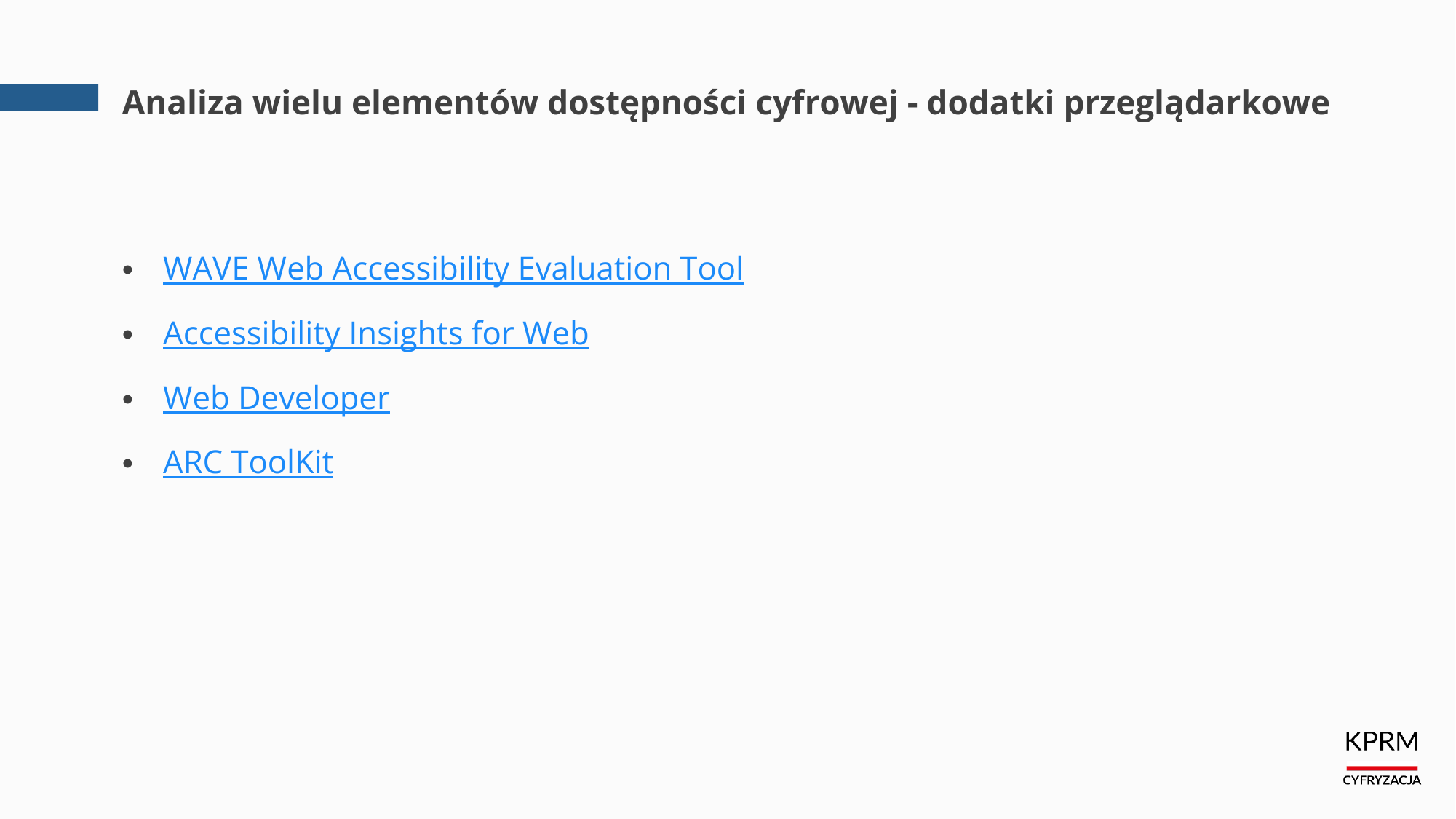

# Analiza wielu elementów dostępności cyfrowej - dodatki przeglądarkowe
WAVE Web Accessibility Evaluation Tool
Accessibility Insights for Web
Web Developer
ARC ToolKit